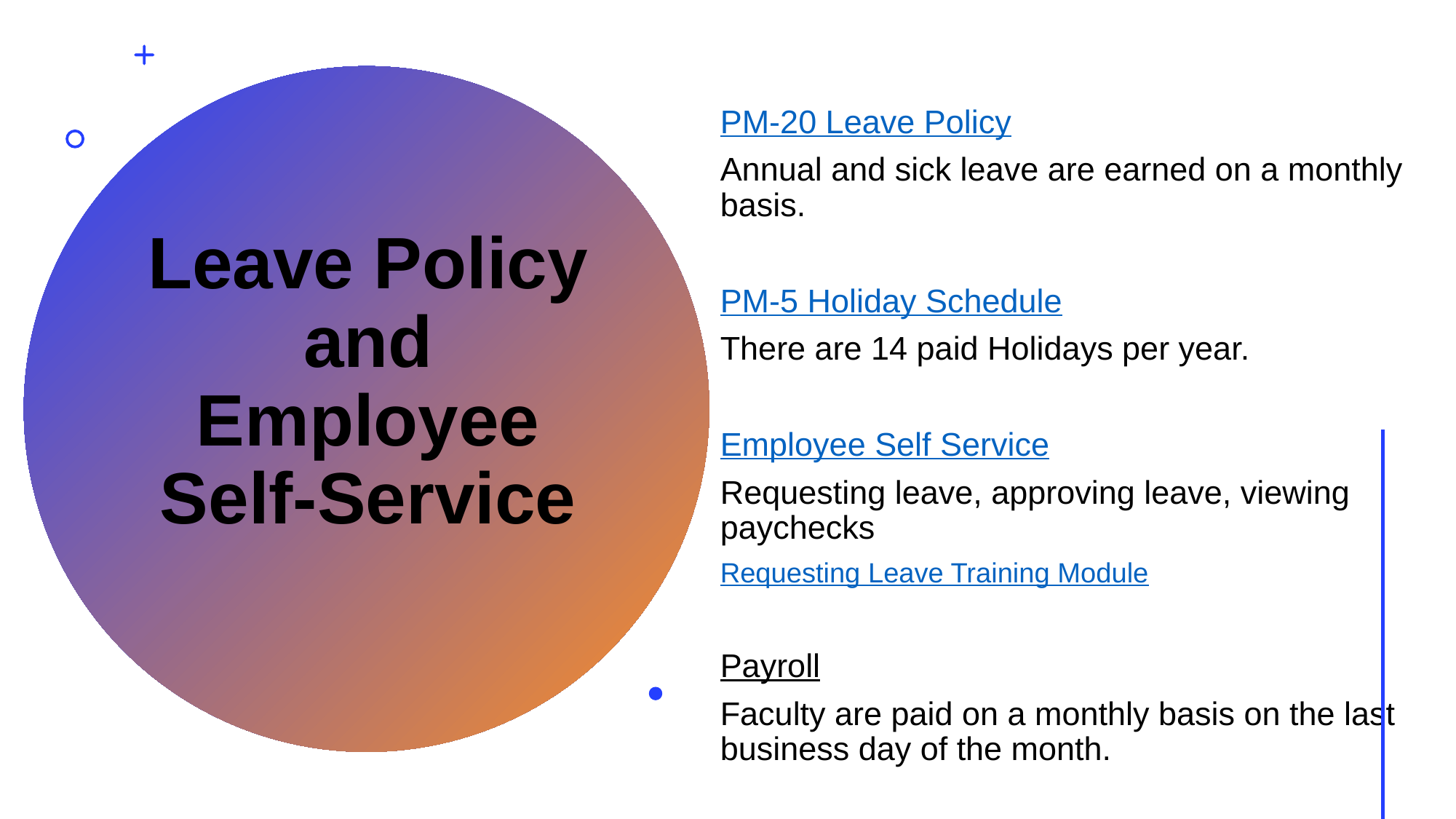

PM-20 Leave Policy
Annual and sick leave are earned on a monthly basis.

PM-5 Holiday Schedule
There are 14 paid Holidays per year.

Employee Self Service
Requesting leave, approving leave, viewing paychecks
Requesting Leave Training Module

Payroll
Faculty are paid on a monthly basis on the last business day of the month.

# Leave Policy and Employee Self-Service